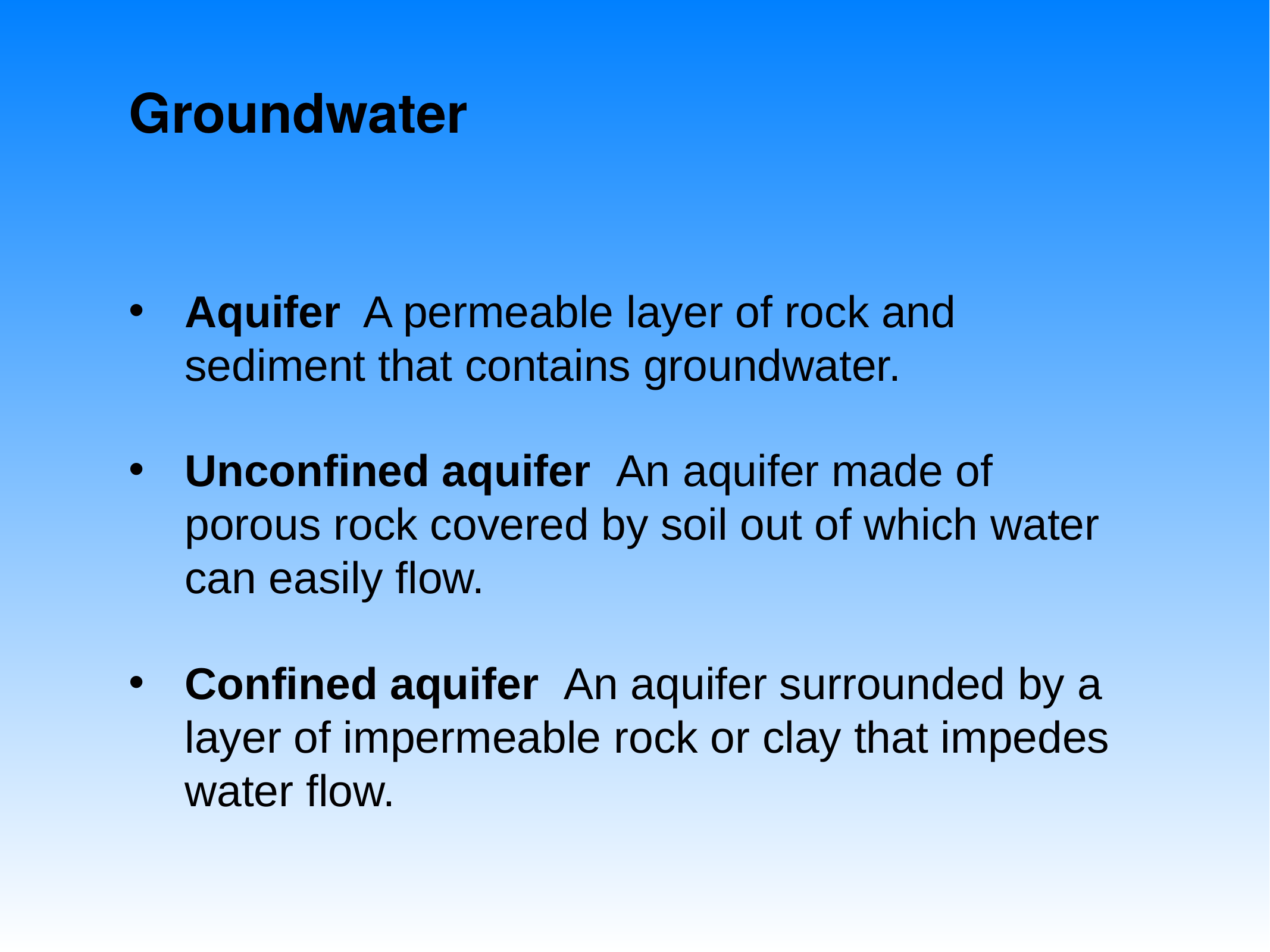

# Groundwater
Aquifer  A permeable layer of rock and sediment that contains groundwater.
Unconfined aquifer  An aquifer made of porous rock covered by soil out of which water can easily flow.
Confined aquifer  An aquifer surrounded by a layer of impermeable rock or clay that impedes water flow.